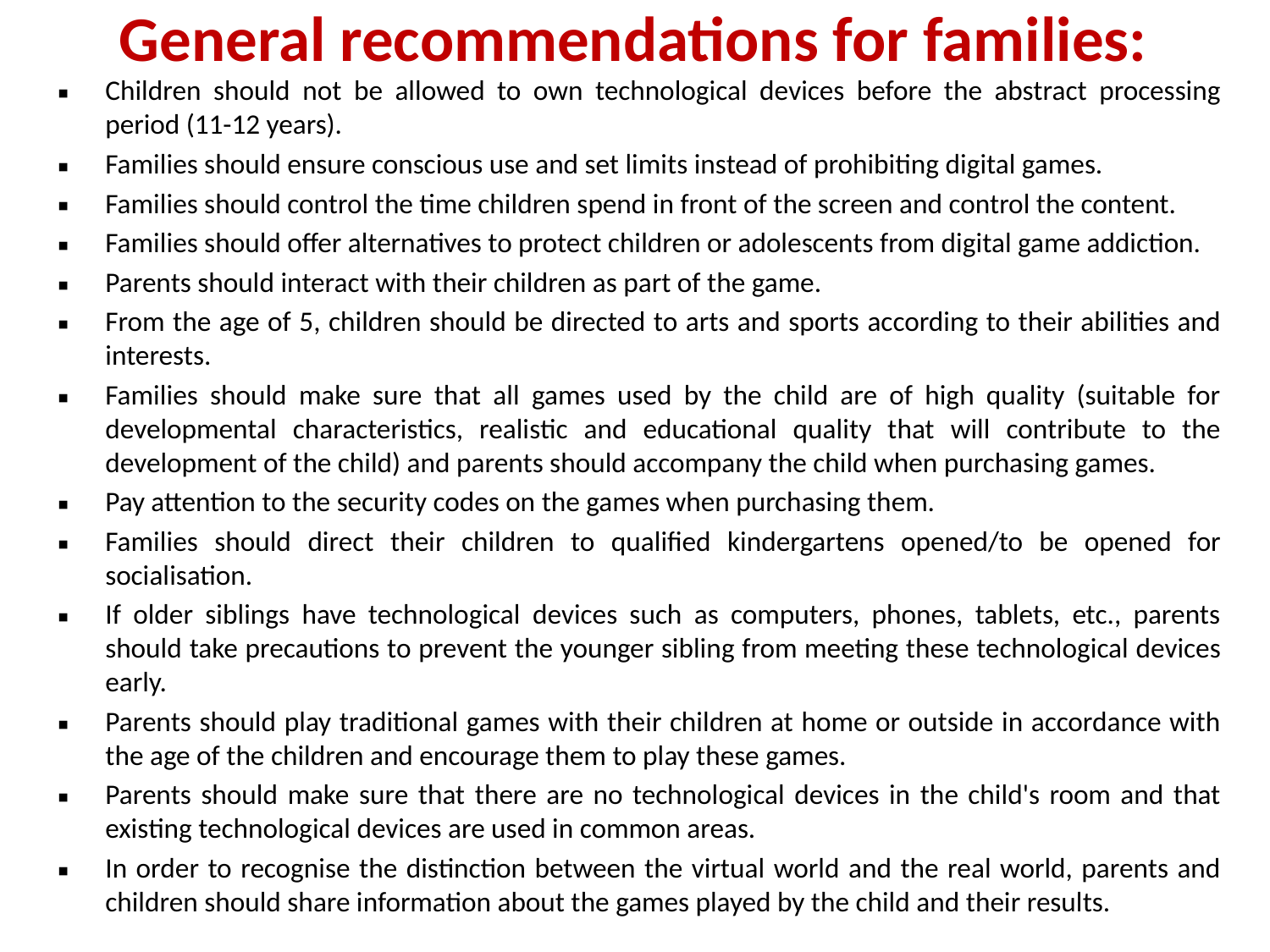

# General recommendations for families:
Children should not be allowed to own technological devices before the abstract processing period (11-12 years).
Families should ensure conscious use and set limits instead of prohibiting digital games.
Families should control the time children spend in front of the screen and control the content.
Families should offer alternatives to protect children or adolescents from digital game addiction.
Parents should interact with their children as part of the game.
From the age of 5, children should be directed to arts and sports according to their abilities and interests.
Families should make sure that all games used by the child are of high quality (suitable for developmental characteristics, realistic and educational quality that will contribute to the development of the child) and parents should accompany the child when purchasing games.
Pay attention to the security codes on the games when purchasing them.
Families should direct their children to qualified kindergartens opened/to be opened for socialisation.
If older siblings have technological devices such as computers, phones, tablets, etc., parents should take precautions to prevent the younger sibling from meeting these technological devices early.
Parents should play traditional games with their children at home or outside in accordance with the age of the children and encourage them to play these games.
Parents should make sure that there are no technological devices in the child's room and that existing technological devices are used in common areas.
In order to recognise the distinction between the virtual world and the real world, parents and children should share information about the games played by the child and their results.